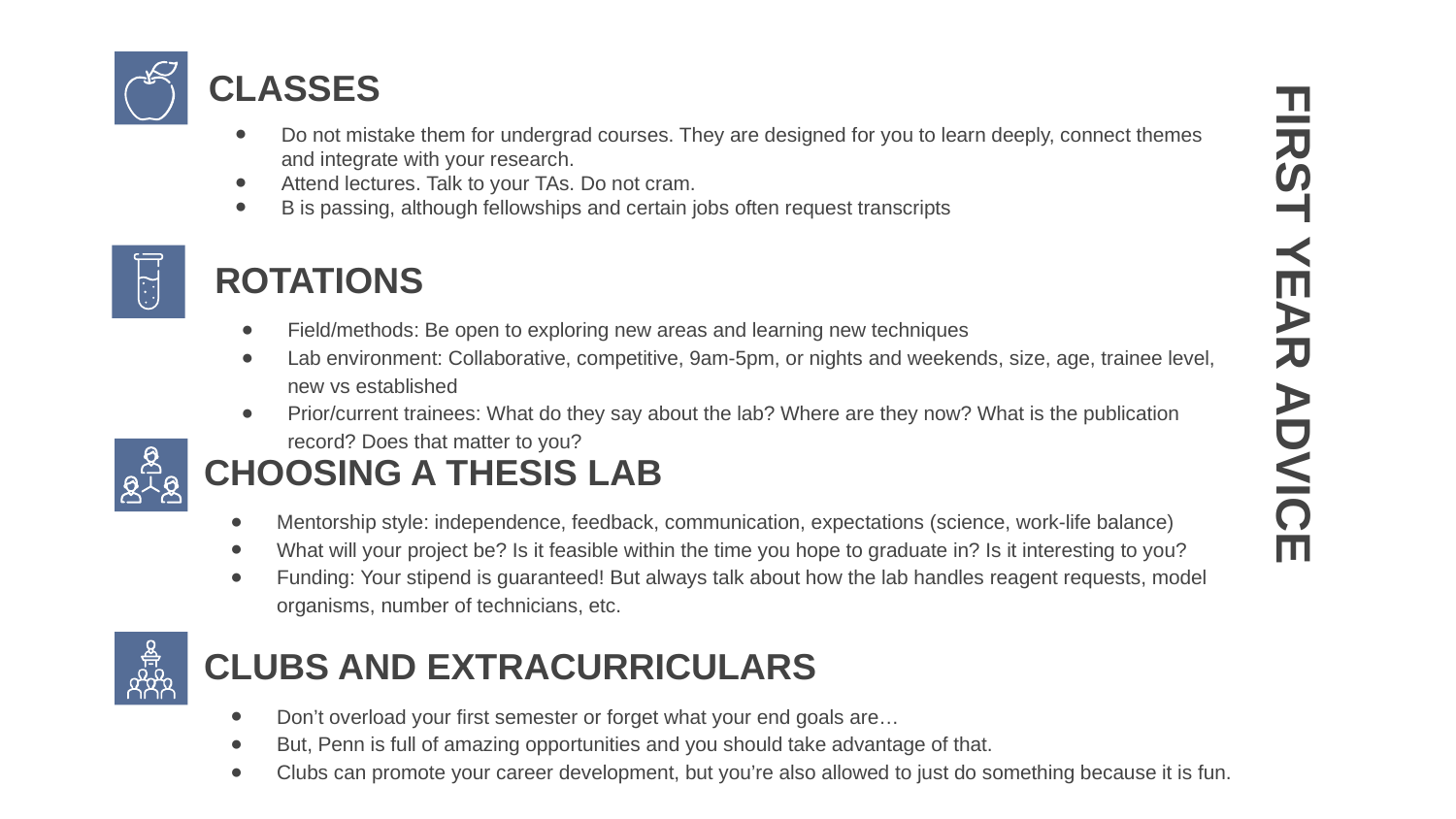

# CLASSES

Do not mistake them for undergrad courses. They are designed for you to learn deeply, connect themes and integrate with your research.
Attend lectures. Talk to your TAs. Do not cram.
B is passing, although fellowships and certain jobs often request transcripts
ROTATIONS

Field/methods: Be open to exploring new areas and learning new techniques
Lab environment: Collaborative, competitive, 9am-5pm, or nights and weekends, size, age, trainee level, new vs established
Prior/current trainees: What do they say about the lab? Where are they now? What is the publication record? Does that matter to you?

FIRST YEAR ADVICE
CHOOSING A THESIS LAB

Mentorship style: independence, feedback, communication, expectations (science, work-life balance)
What will your project be? Is it feasible within the time you hope to graduate in? Is it interesting to you?
Funding: Your stipend is guaranteed! But always talk about how the lab handles reagent requests, model organisms, number of technicians, etc.

CLUBS AND EXTRACURRICULARS

Don’t overload your first semester or forget what your end goals are…
But, Penn is full of amazing opportunities and you should take advantage of that.
Clubs can promote your career development, but you’re also allowed to just do something because it is fun.